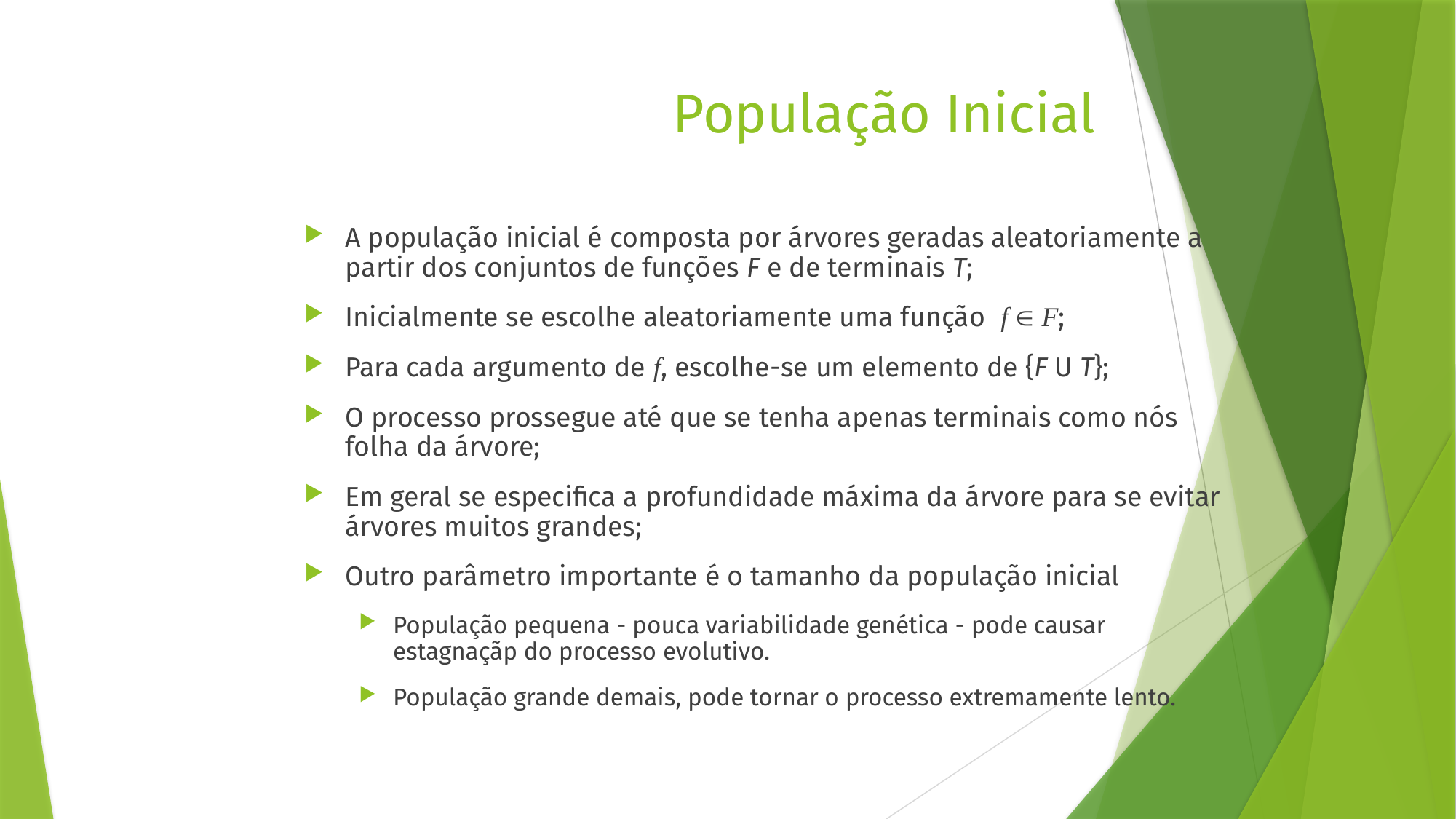

# População Inicial
A população inicial é composta por árvores geradas aleatoriamente a partir dos conjuntos de funções F e de terminais T;
Inicialmente se escolhe aleatoriamente uma função  f ∈ F;
Para cada argumento de f, escolhe-se um elemento de {F U T};
O processo prossegue até que se tenha apenas terminais como nós folha da árvore;
Em geral se especifica a profundidade máxima da árvore para se evitar árvores muitos grandes;
Outro parâmetro importante é o tamanho da população inicial
População pequena - pouca variabilidade genética - pode causar estagnaçãp do processo evolutivo.
População grande demais, pode tornar o processo extremamente lento.